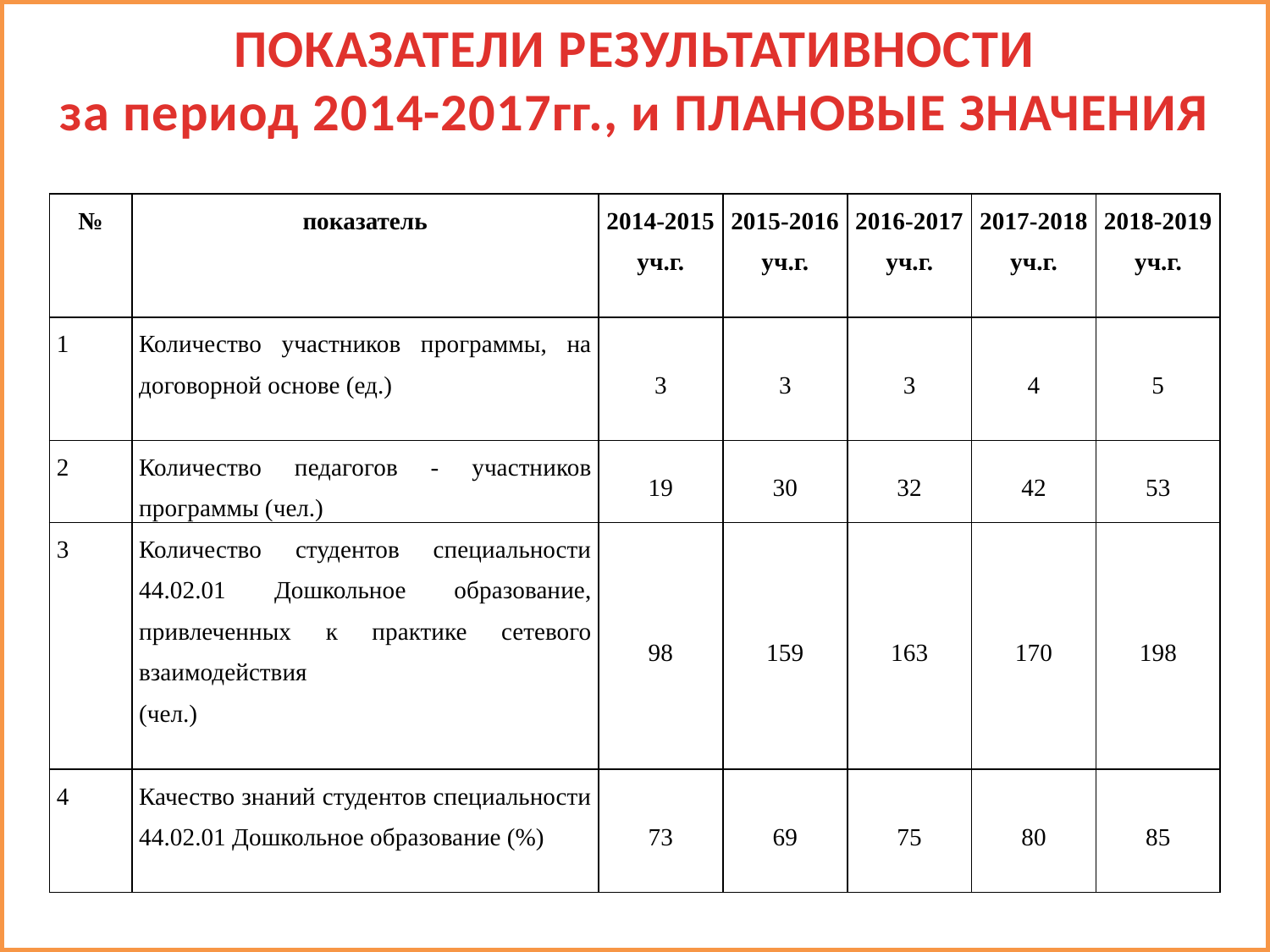

# ПОКАЗАТЕЛИ РЕЗУЛЬТАТИВНОСТИ за период 2014-2017гг., и ПЛАНОВЫЕ ЗНАЧЕНИЯ
| № | показатель | 2014-2015 уч.г. | 2015-2016 уч.г. | 2016-2017 уч.г. | 2017-2018 уч.г. | 2018-2019 уч.г. |
| --- | --- | --- | --- | --- | --- | --- |
| 1 | Количество участников программы, на договорной основе (ед.) | 3 | 3 | 3 | 4 | 5 |
| 2 | Количество педагогов - участников программы (чел.) | 19 | 30 | 32 | 42 | 53 |
| 3 | Количество студентов специальности 44.02.01 Дошкольное образование, привлеченных к практике сетевого взаимодействия (чел.) | 98 | 159 | 163 | 170 | 198 |
| 4 | Качество знаний студентов специальности 44.02.01 Дошкольное образование (%) | 73 | 69 | 75 | 80 | 85 |